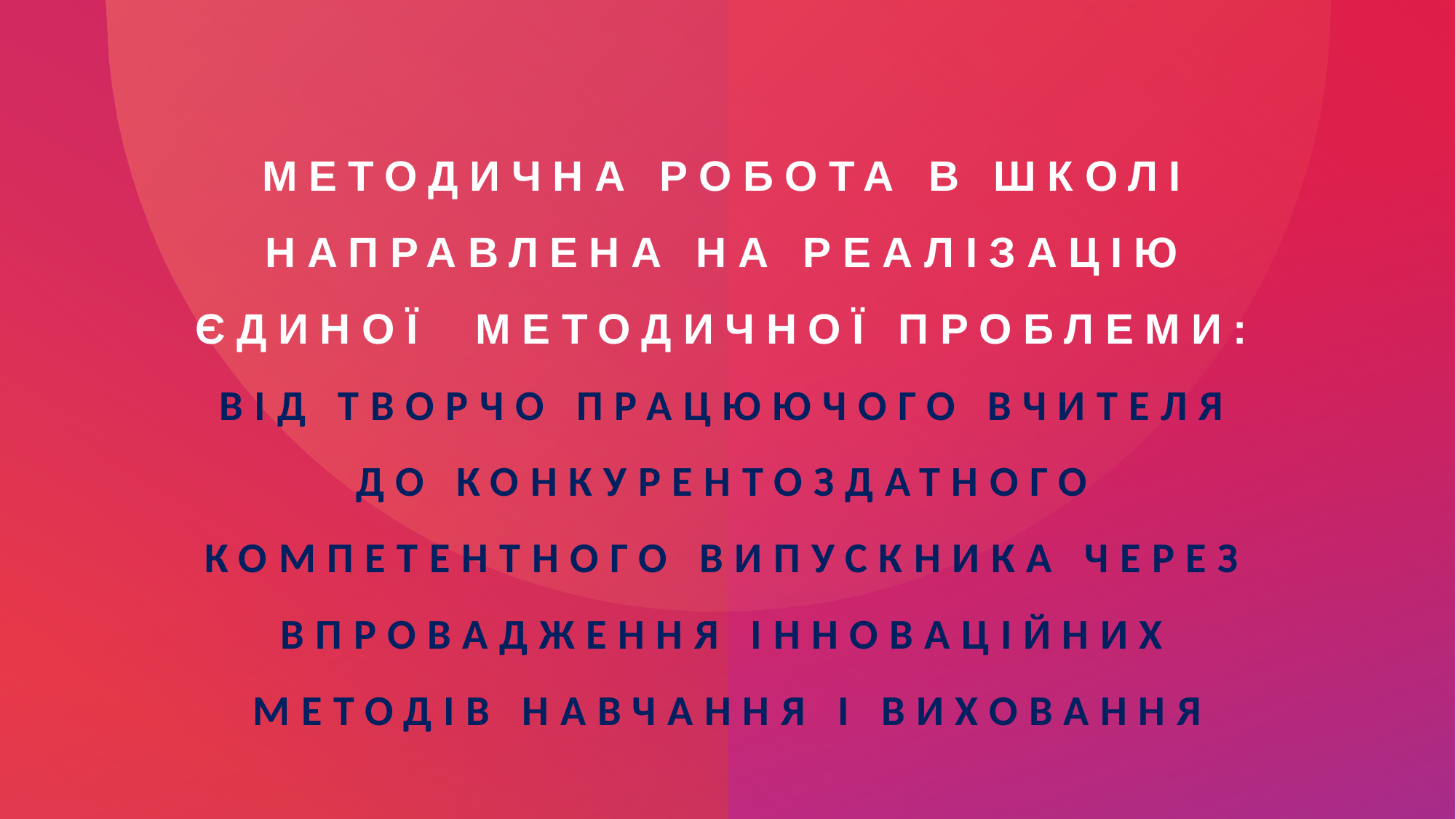

# МЕТОДИЧНА РОБОТА В ШКОЛІ НАПРАВЛЕНА НА РЕАЛІЗАЦІЮ ЄДИНОЇ  МЕТОДИЧНОЇ ПРОБЛЕМИ: Від творчо працюючого вчителя до конкурентоздатного компетентного випускника через впровадження інноваційних методів навчання і виховання